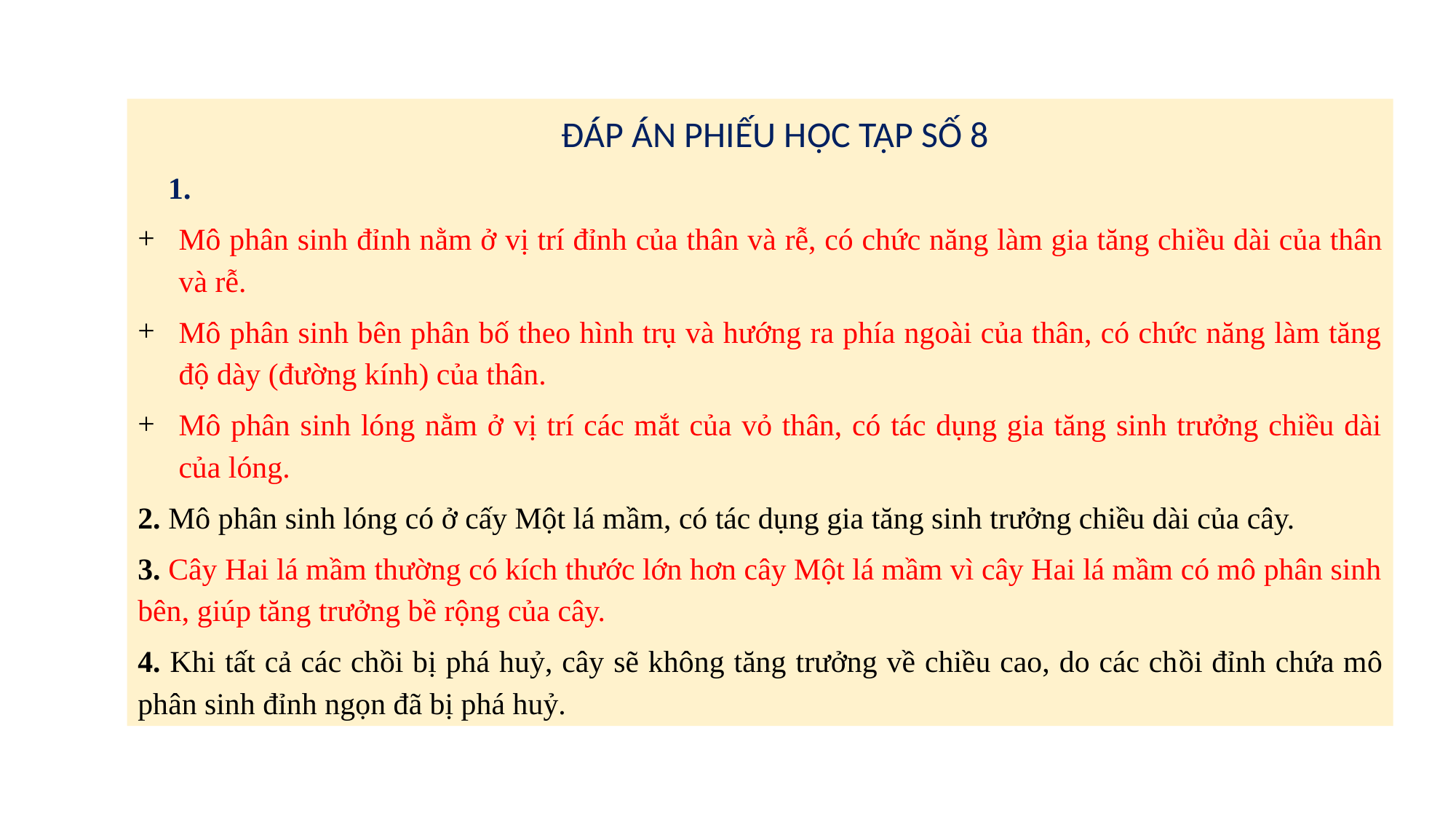

ĐÁP ÁN PHIẾU HỌC TẬP SỐ 8
1.
Mô phân sinh đỉnh nằm ở vị trí đỉnh của thân và rễ, có chức năng làm gia tăng chiều dài của thân và rễ.
Mô phân sinh bên phân bố theo hình trụ và hướng ra phía ngoài của thân, có chức năng làm tăng độ dày (đường kính) của thân.
Mô phân sinh lóng nằm ở vị trí các mắt của vỏ thân, có tác dụng gia tăng sinh trưởng chiều dài của lóng.
2. Mô phân sinh lóng có ở cấy Một lá mầm, có tác dụng gia tăng sinh trưởng chiều dài của cây.
3. Cây Hai lá mầm thường có kích thước lớn hơn cây Một lá mầm vì cây Hai lá mầm có mô phân sinh bên, giúp tăng trưởng bề rộng của cây.
4. Khi tất cả các chồi bị phá huỷ, cây sẽ không tăng trưởng về chiều cao, do các chồi đỉnh chứa mô phân sinh đỉnh ngọn đã bị phá huỷ.